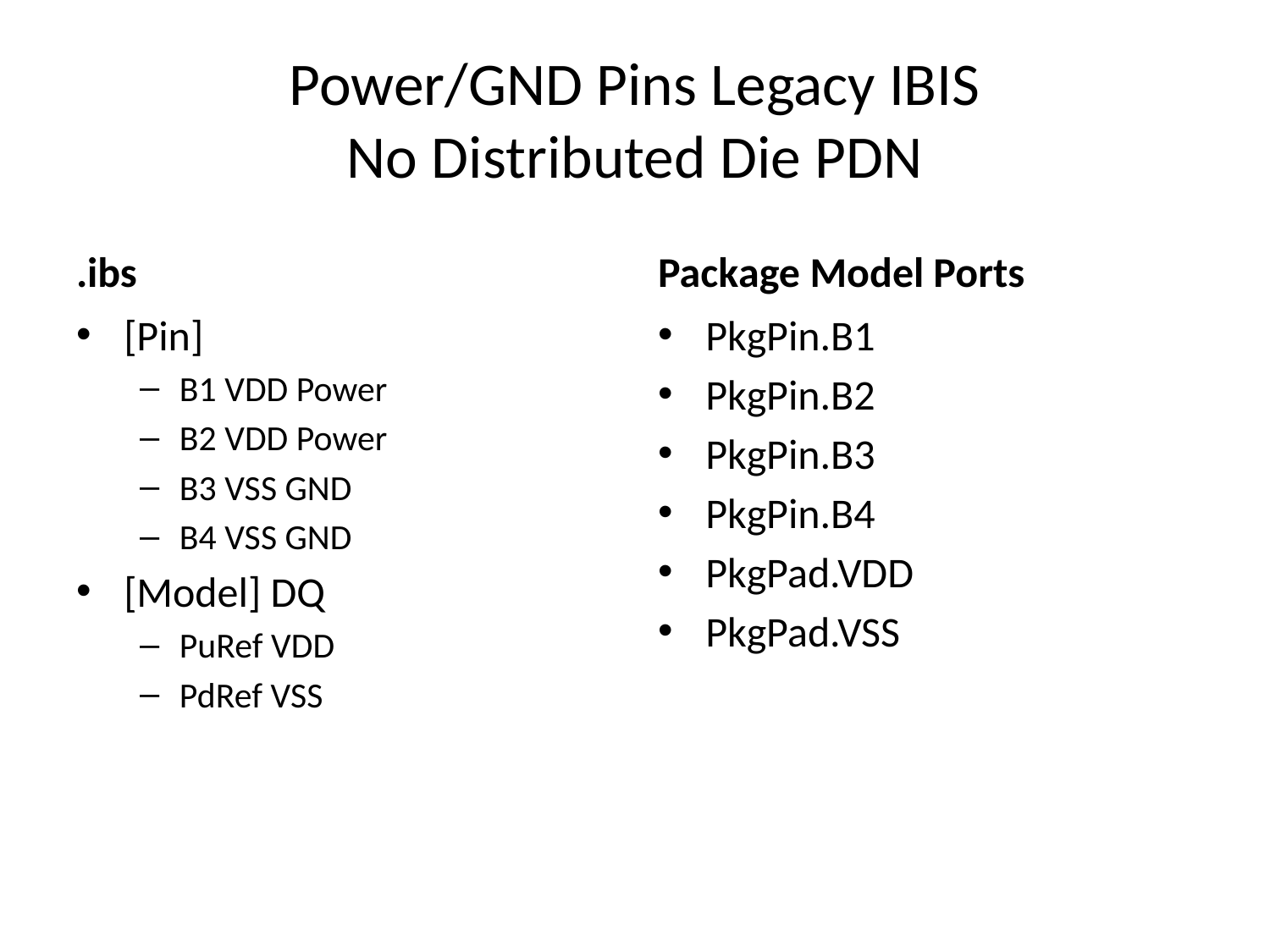

# Power/GND Pins Legacy IBIS No Distributed Die PDN
.ibs
Package Model Ports
[Pin]
B1 VDD Power
B2 VDD Power
B3 VSS GND
B4 VSS GND
[Model] DQ
PuRef VDD
PdRef VSS

PkgPin.B1
PkgPin.B2
PkgPin.B3
PkgPin.B4
PkgPad.VDD
PkgPad.VSS